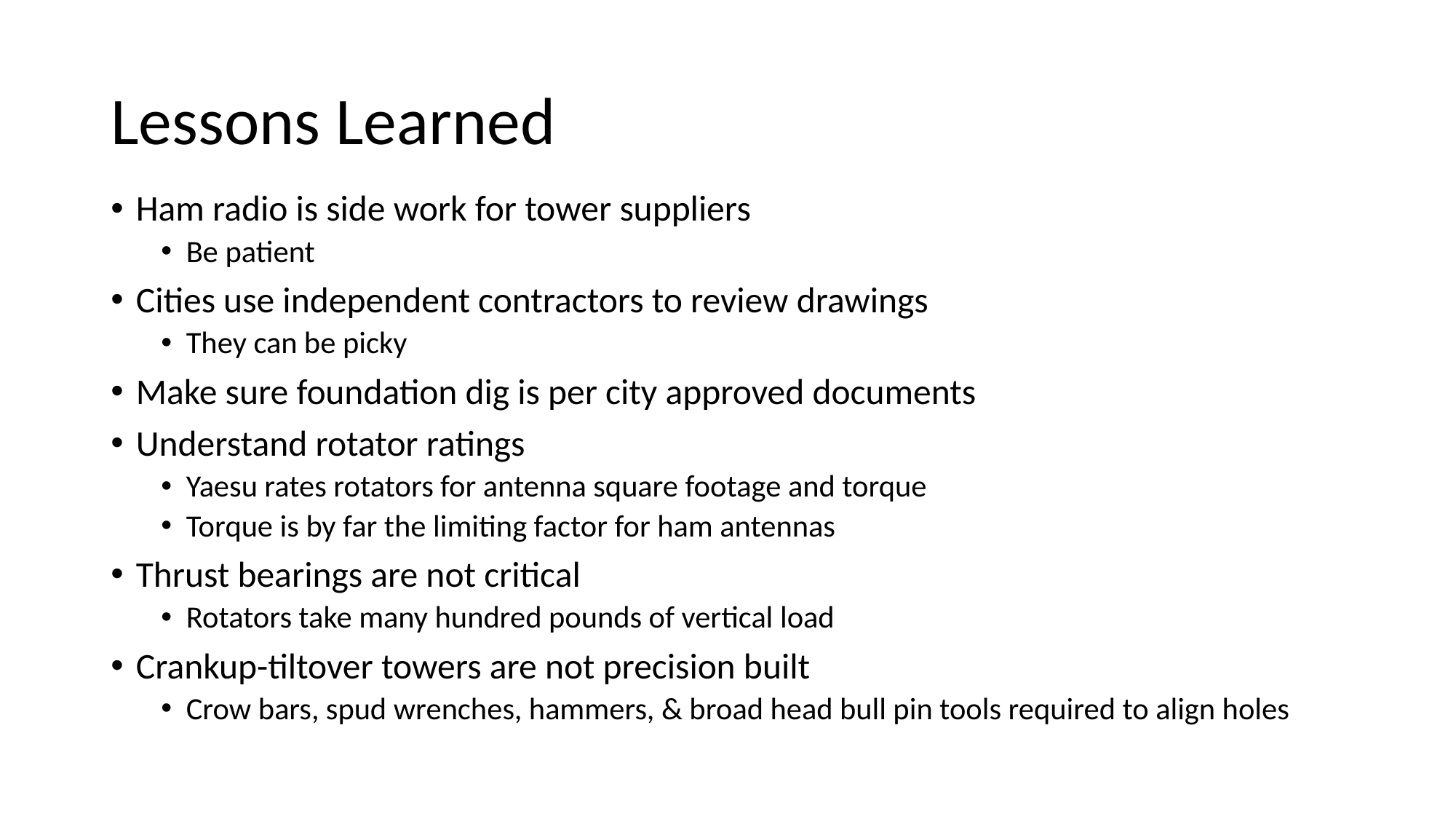

# Lessons Learned
Ham radio is side work for tower suppliers
Be patient
Cities use independent contractors to review drawings
They can be picky
Make sure foundation dig is per city approved documents
Understand rotator ratings
Yaesu rates rotators for antenna square footage and torque
Torque is by far the limiting factor for ham antennas
Thrust bearings are not critical
Rotators take many hundred pounds of vertical load
Crankup-tiltover towers are not precision built
Crow bars, spud wrenches, hammers, & broad head bull pin tools required to align holes